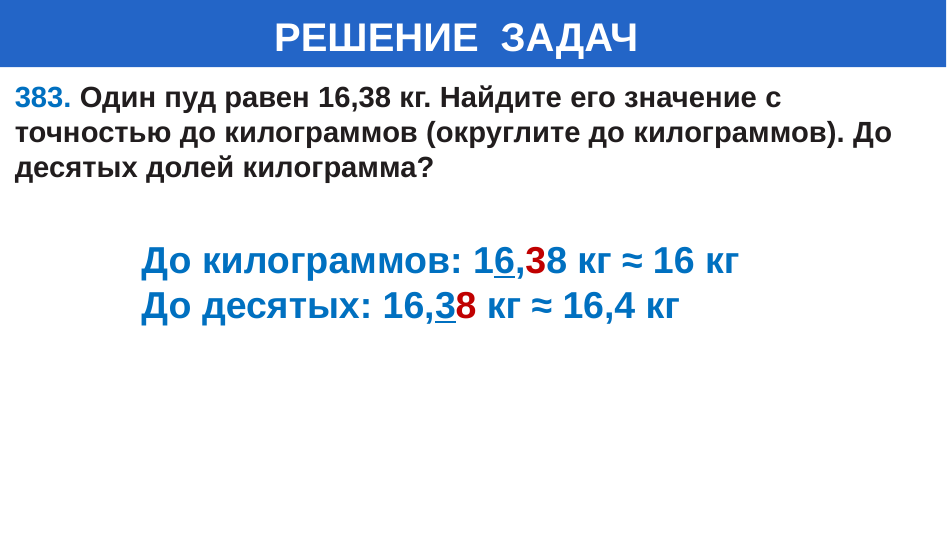

# РЕШЕНИЕ  ЗАДАЧ
383. Один пуд равен 16,38 кг. Найдите его значение с точностью до килограммов (округлите до килограммов). До десятых долей килограмма?
До килограммов: 16,38 кг ≈ 16 кг
До десятых: 16,38 кг ≈ 16,4 кг